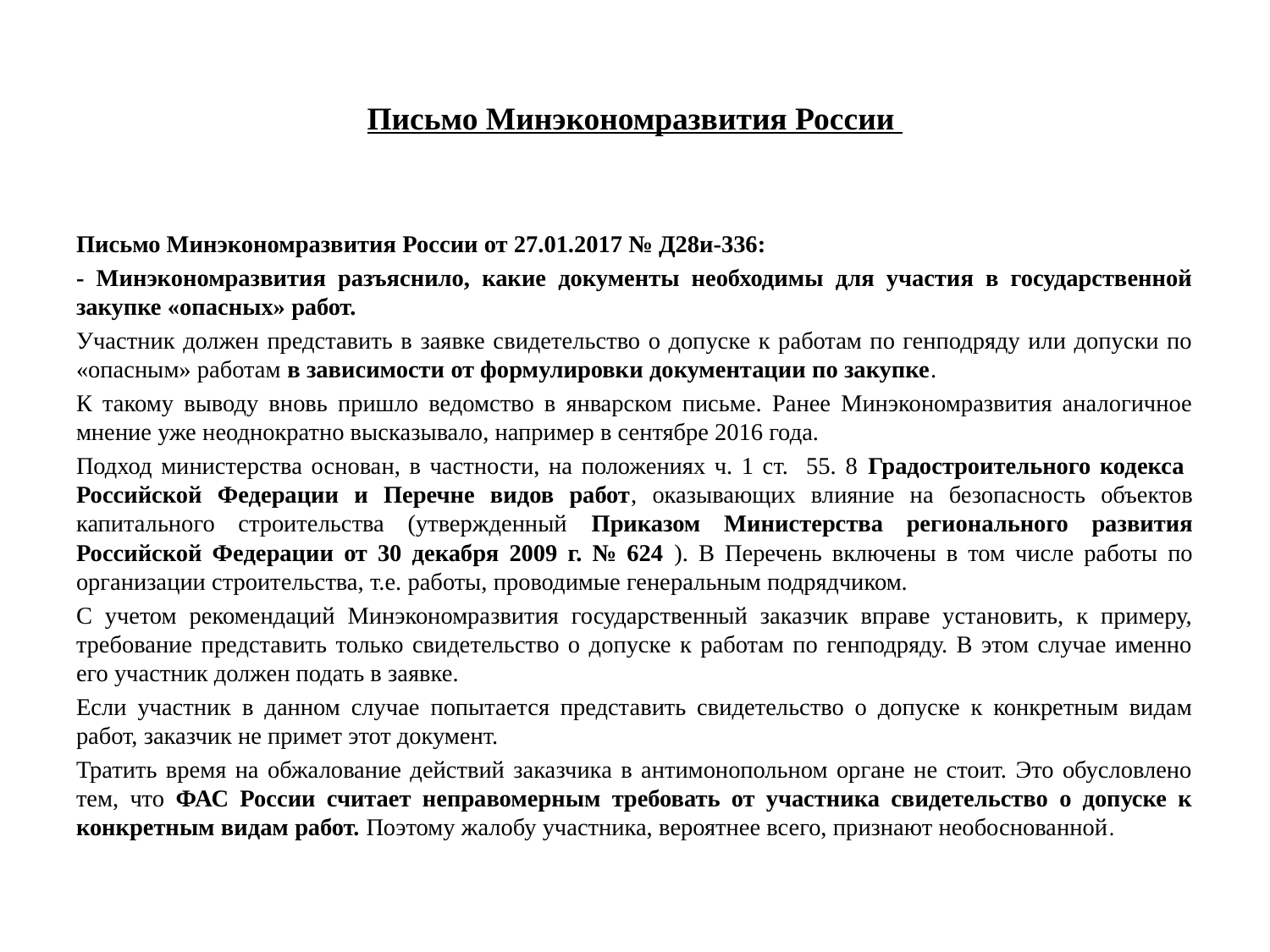

# Письмо Минэкономразвития России
Письмо Минэкономразвития России от 27.01.2017 № Д28и-336:
- Минэкономразвития разъяснило, какие документы необходимы для участия в государственной закупке «опасных» работ.
Участник должен представить в заявке свидетельство о допуске к работам по генподряду или допуски по «опасным» работам в зависимости от формулировки документации по закупке.
К такому выводу вновь пришло ведомство в январском письме. Ранее Минэкономразвития аналогичное мнение уже неоднократно высказывало, например в сентябре 2016 года.
Подход министерства основан, в частности, на положениях ч. 1 ст.  55. 8 Градостроительного кодекса  Российской Федерации и Перечне видов работ, оказывающих влияние на безопасность объектов капитального строительства (утвержденный Приказом Министерства регионального развития Российской Федерации от 30 декабря 2009 г. № 624 ). В Перечень включены в том числе работы по организации строительства, т.е. работы, проводимые генеральным подрядчиком.
С учетом рекомендаций Минэкономразвития государственный заказчик вправе установить, к примеру, требование представить только свидетельство о допуске к работам по генподряду. В этом случае именно его участник должен подать в заявке.
Если участник в данном случае попытается представить свидетельство о допуске к конкретным видам работ, заказчик не примет этот документ.
Тратить время на обжалование действий заказчика в антимонопольном органе не стоит. Это обусловлено тем, что ФАС России считает неправомерным требовать от участника свидетельство о допуске к конкретным видам работ. Поэтому жалобу участника, вероятнее всего, признают необоснованной.